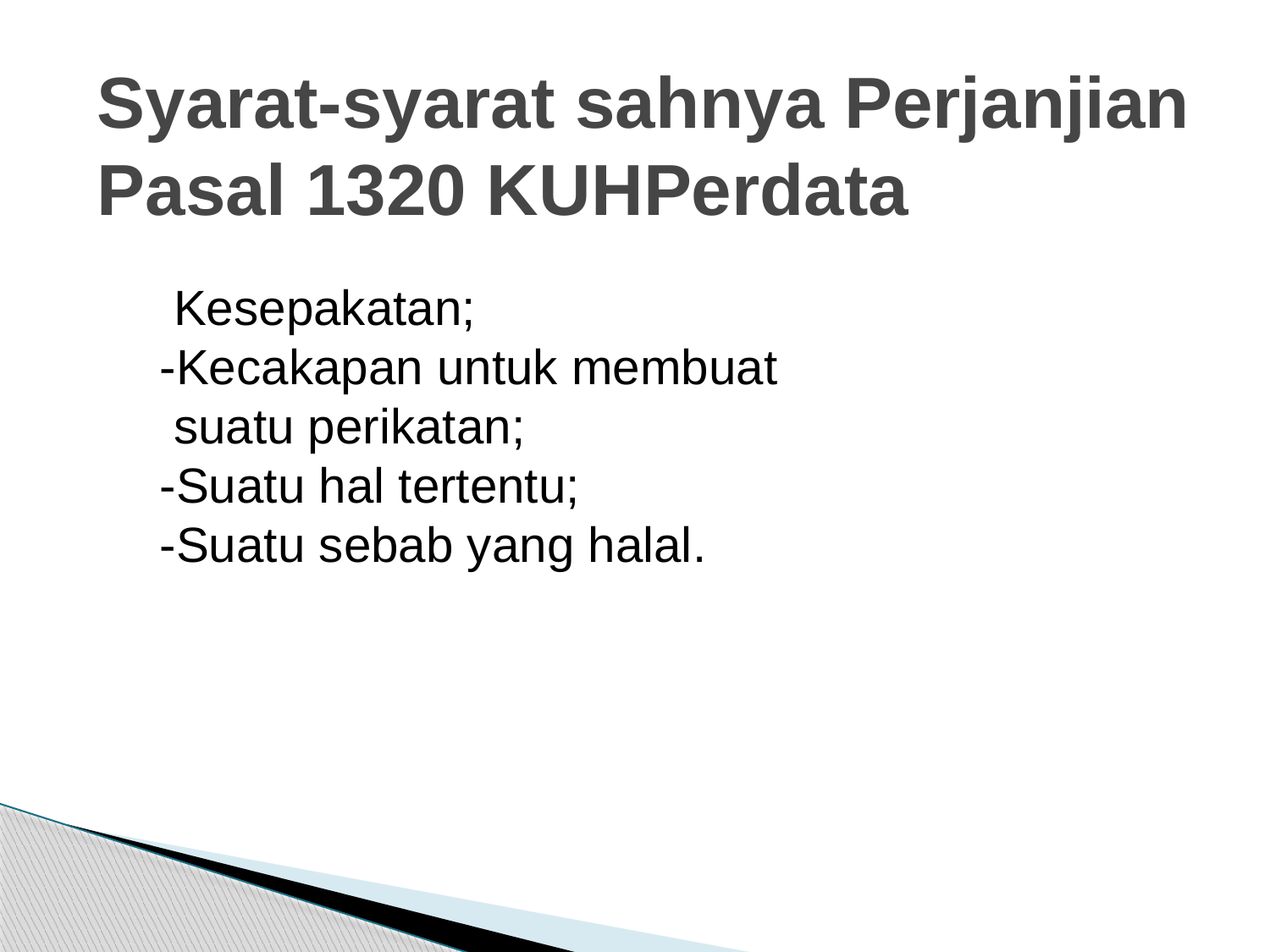

# Syarat-syarat sahnya Perjanjian Pasal 1320 KUHPerdata

      Kesepakatan;
     -Kecakapan untuk membuat
      suatu perikatan;
     -Suatu hal tertentu;
     -Suatu sebab yang halal.